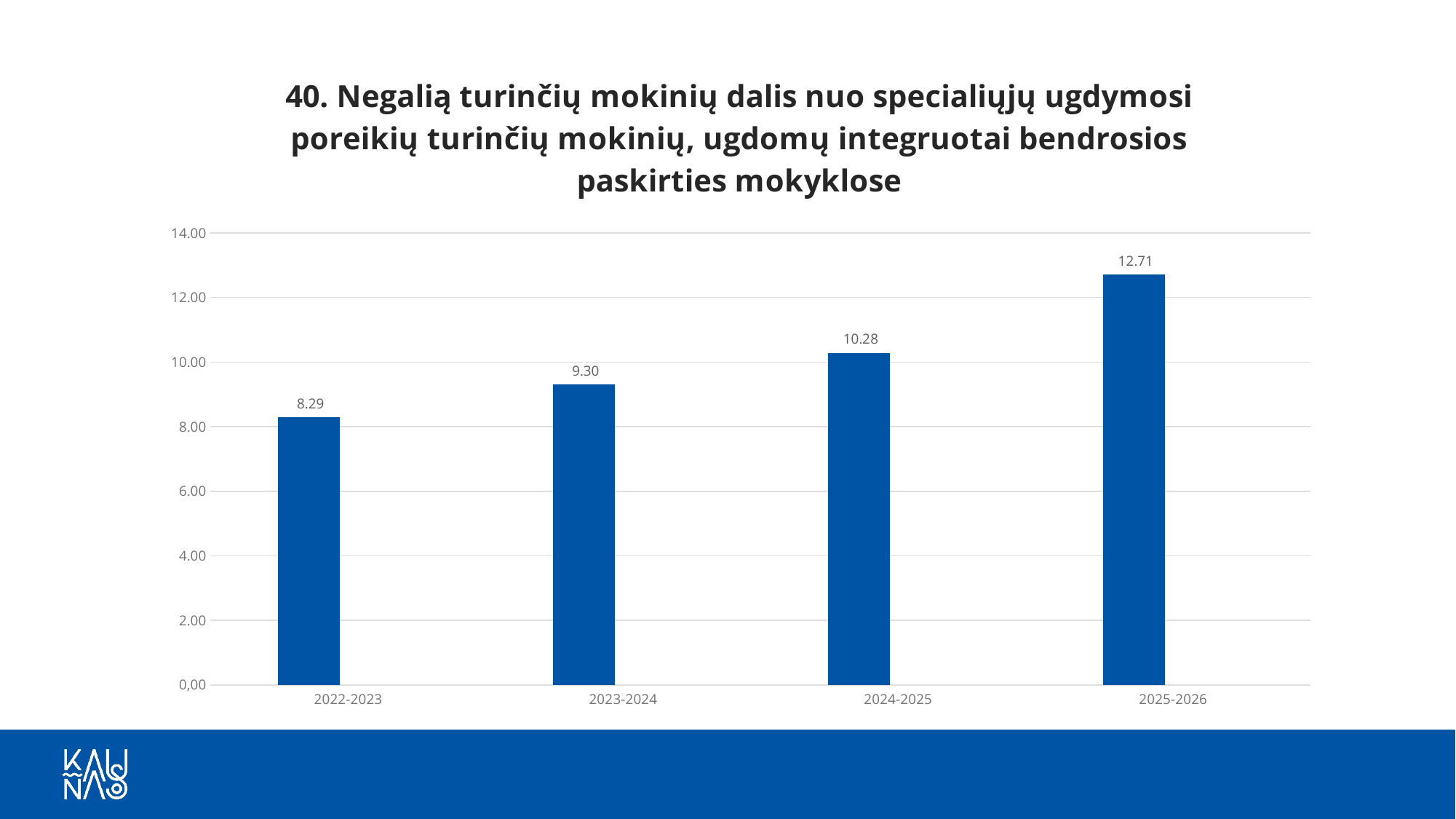

### Chart: 40. Negalią turinčių mokinių dalis nuo specialiųjų ugdymosi poreikių turinčių mokinių, ugdomų integruotai bendrosios paskirties mokyklose

| Category | 2.1. Negalią turinčių mokinių dalis nuo mokinių, turinčių specialiųjų ugdymosi poreikių, ugdomų integruotai bendrosios paskirties mokyklose |  |
|---|---|---|
| 2022-2023 | 8.29 | None |
| 2023-2024 | 9.3 | None |
| 2024-2025 | 10.28 | None |
| 2025-2026 | 12.71 | None |